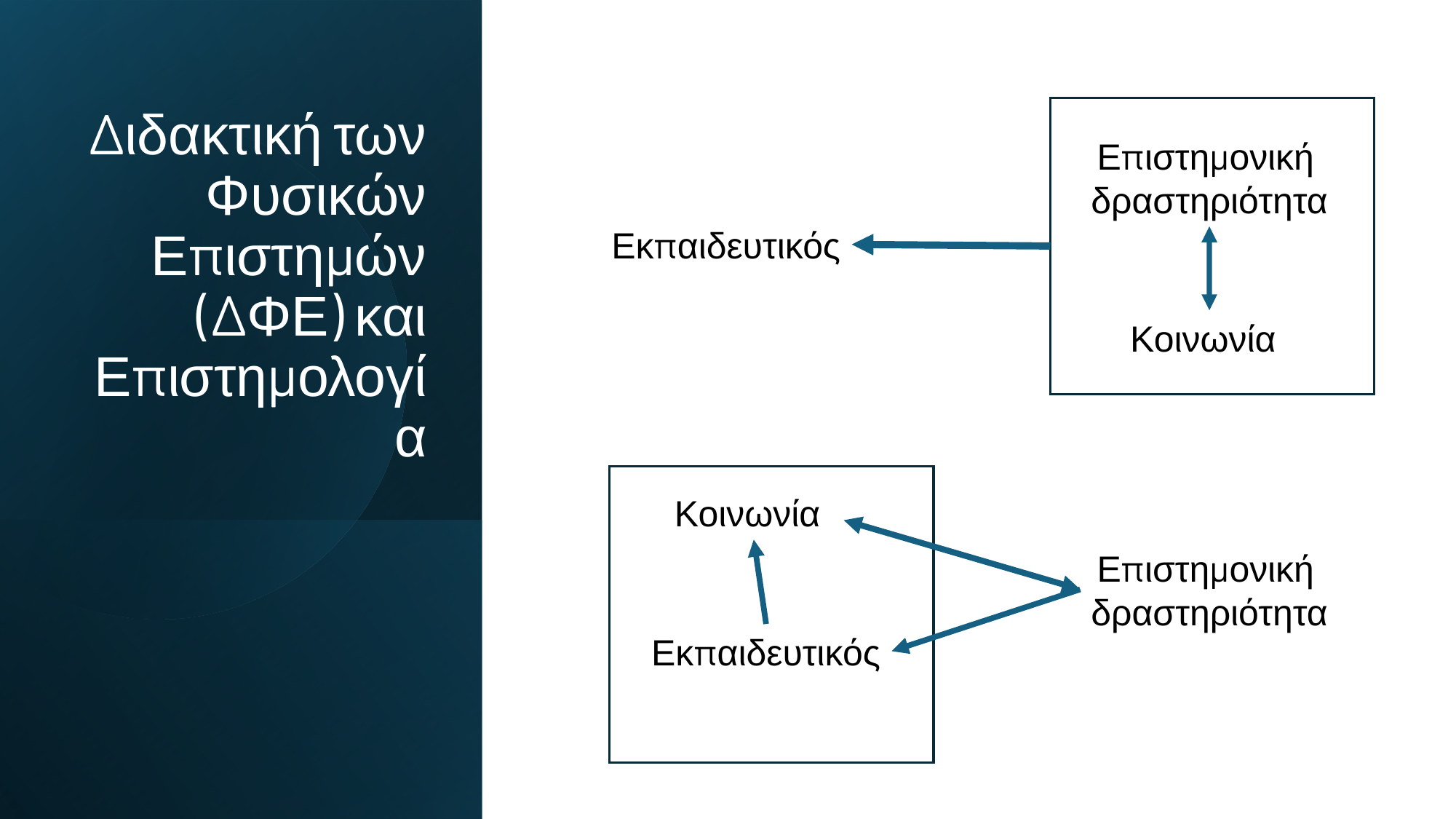

# Διδακτική των Φυσικών Επιστημών (ΔΦΕ) και Επιστημολογία

Επιστημονική
δραστηριότητα

Εκπαιδευτικός
Κοινωνία

Κοινωνία
Επιστημονική
δραστηριότητα
Εκπαιδευτικός